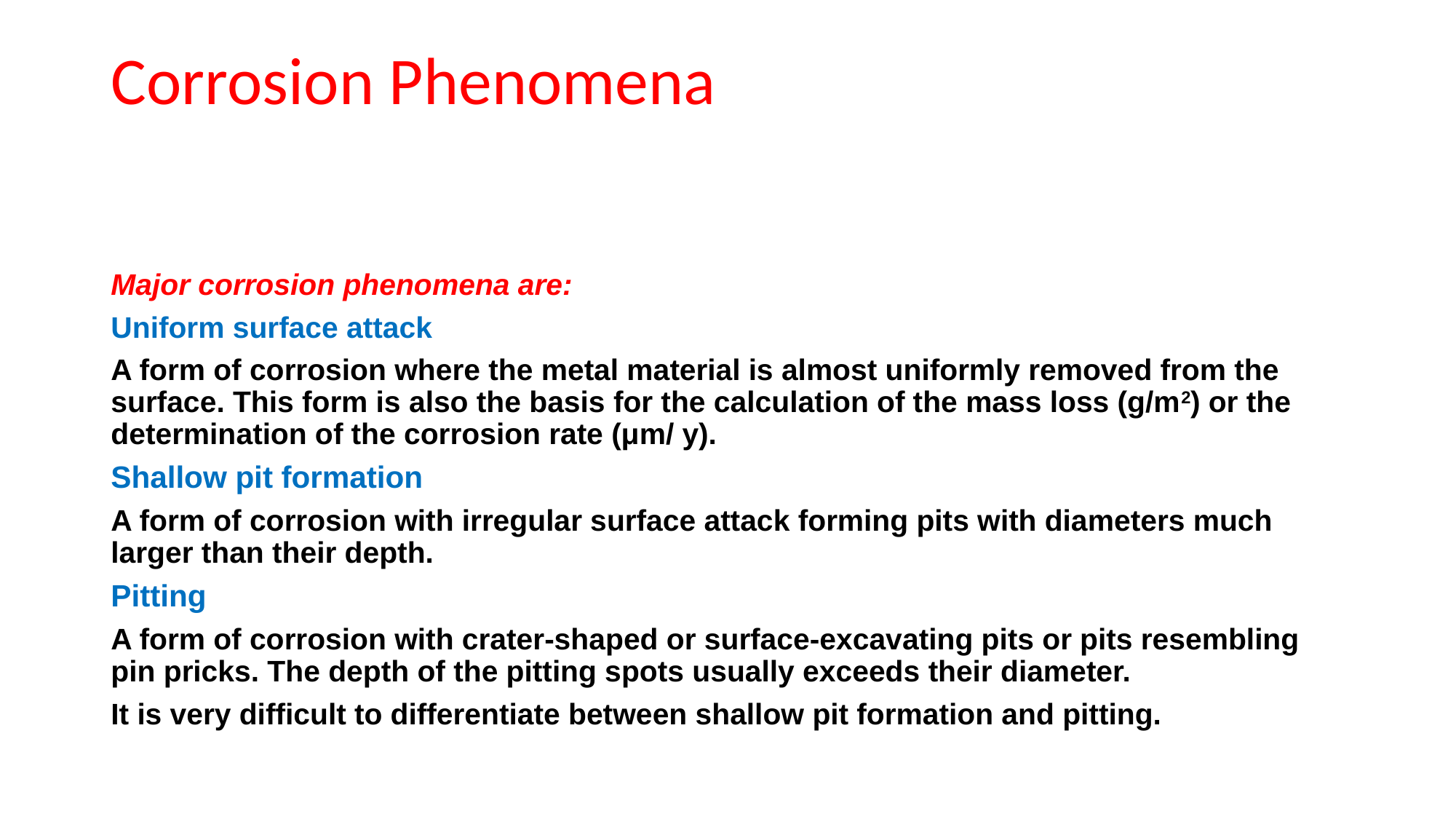

# Corrosion Phenomena

Major corrosion phenomena are:
Uniform surface attack
A form of corrosion where the metal material is almost uniformly removed from the surface. This form is also the basis for the calculation of the mass loss (g/m2) or the determination of the corrosion rate (μm/ y).
Shallow pit formation
A form of corrosion with irregular surface attack forming pits with diameters much larger than their depth.
Pitting
A form of corrosion with crater-shaped or surface-excavating pits or pits resembling pin pricks. The depth of the pitting spots usually exceeds their diameter.
It is very difﬁcult to differentiate between shallow pit formation and pitting.